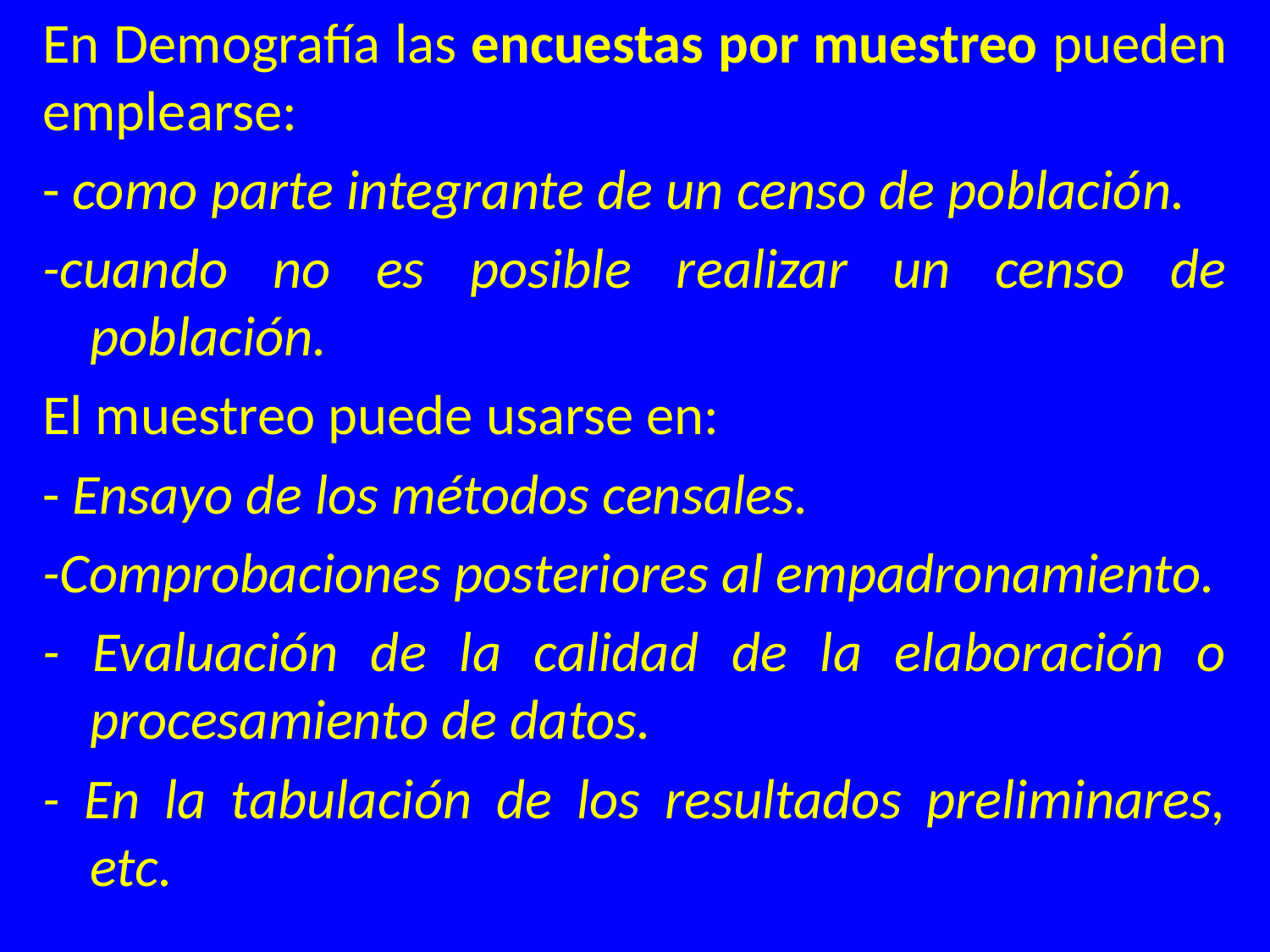

En Demografía las encuestas por muestreo pueden emplearse:
- como parte integrante de un censo de población.
-cuando no es posible realizar un censo de población.
El muestreo puede usarse en:
- Ensayo de los métodos censales.
-Comprobaciones posteriores al empadronamiento.
- Evaluación de la calidad de la elaboración o procesamiento de datos.
- En la tabulación de los resultados preliminares, etc.